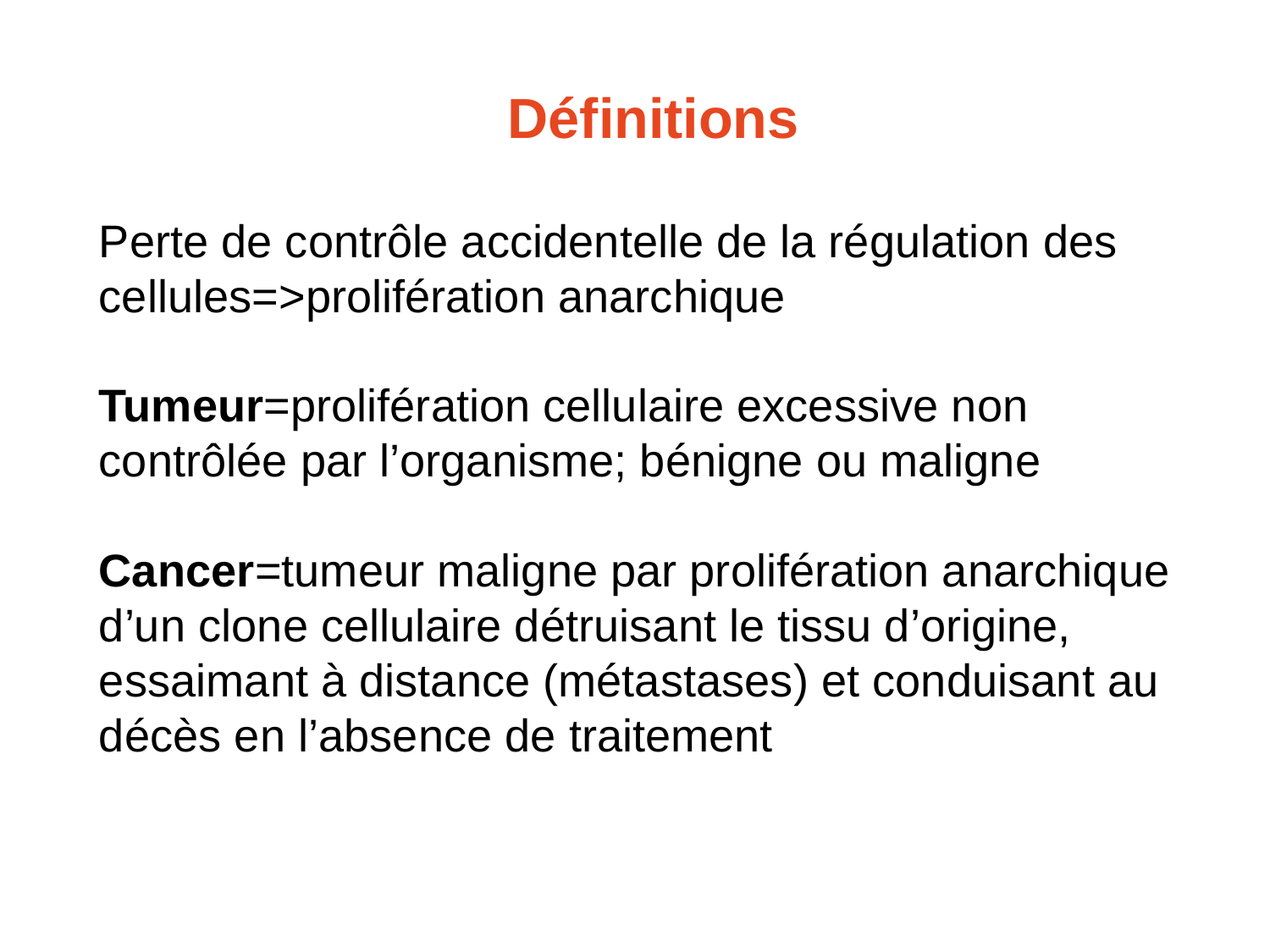

# Définitions
Perte de contrôle accidentelle de la régulation des cellules=>prolifération anarchique

Tumeur=prolifération cellulaire excessive non contrôlée par l’organisme; bénigne ou maligne

Cancer=tumeur maligne par prolifération anarchique d’un clone cellulaire détruisant le tissu d’origine, essaimant à distance (métastases) et conduisant au décès en l’absence de traitement